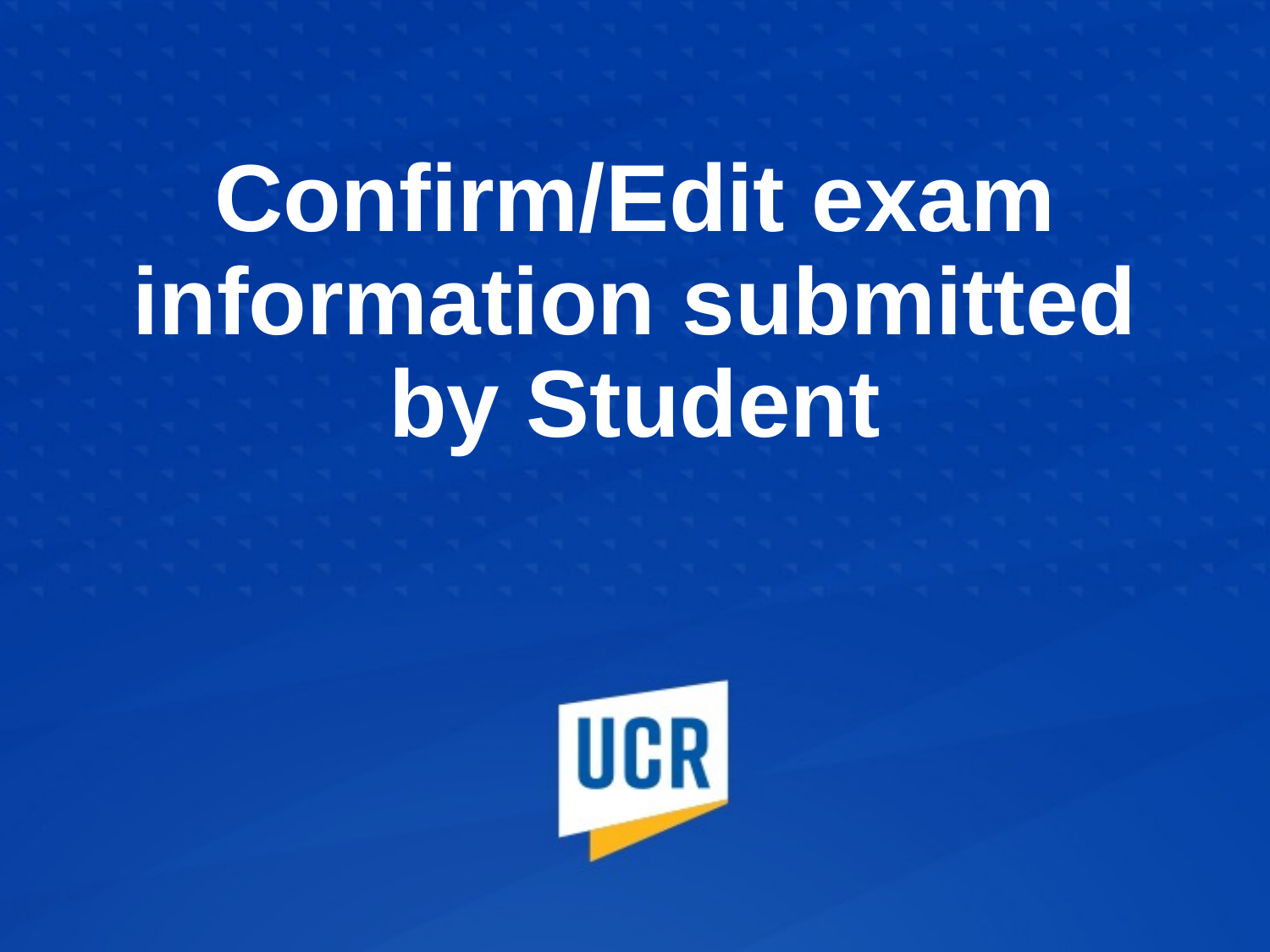

# Confirm/Edit exam information submitted by Student